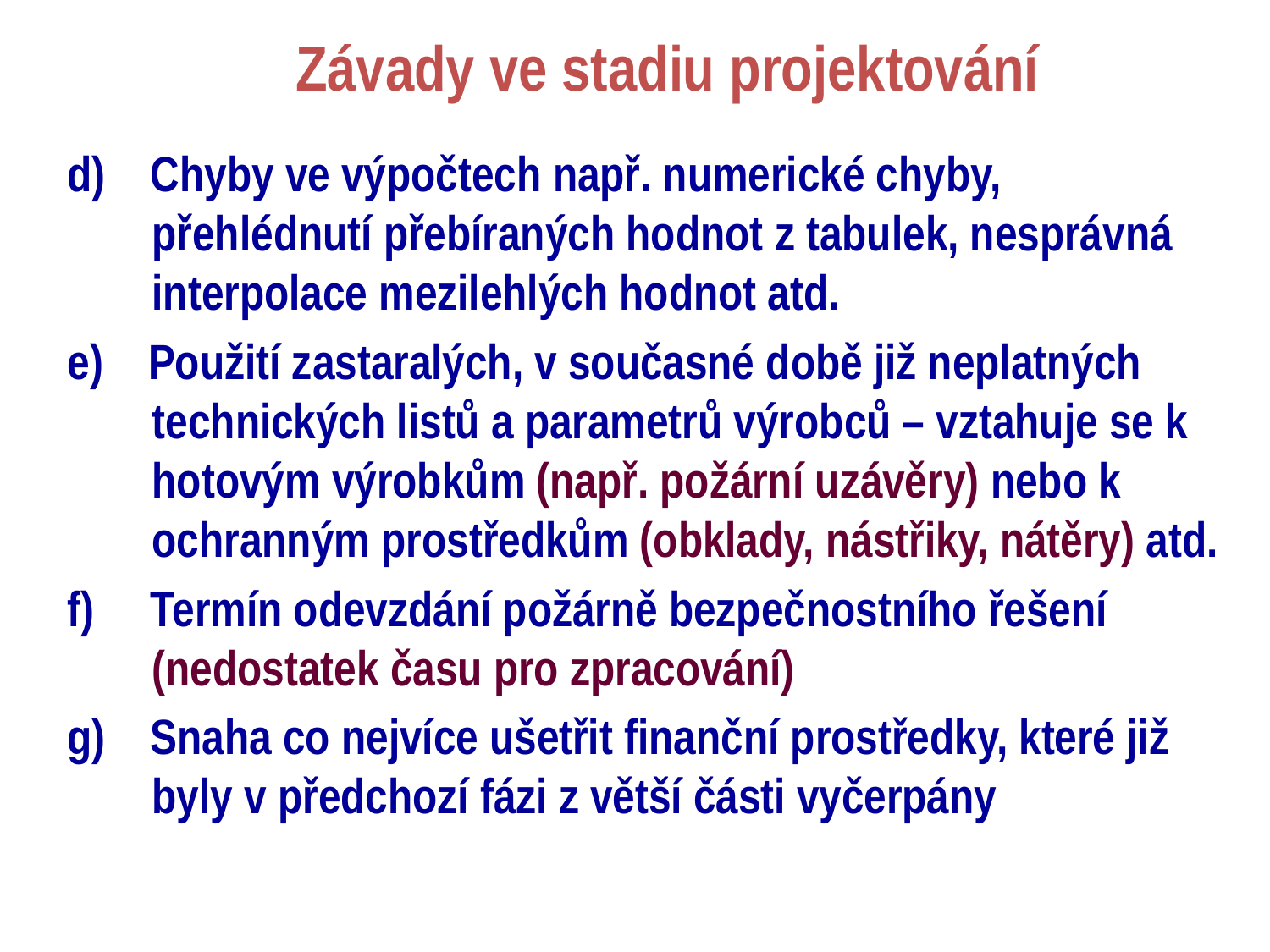

# Závady ve stadiu projektování
d)    Chyby ve výpočtech např. numerické chyby, přehlédnutí přebíraných hodnot z tabulek, nesprávná interpolace mezilehlých hodnot atd.
e)    Použití zastaralých, v současné době již neplatných technických listů a parametrů výrobců – vztahuje se k hotovým výrobkům (např. požární uzávěry) nebo k ochranným prostředkům (obklady, nástřiky, nátěry) atd.
f)     Termín odevzdání požárně bezpečnostního řešení (nedostatek času pro zpracování)
g)    Snaha co nejvíce ušetřit finanční prostředky, které již byly v předchozí fázi z větší části vyčerpány